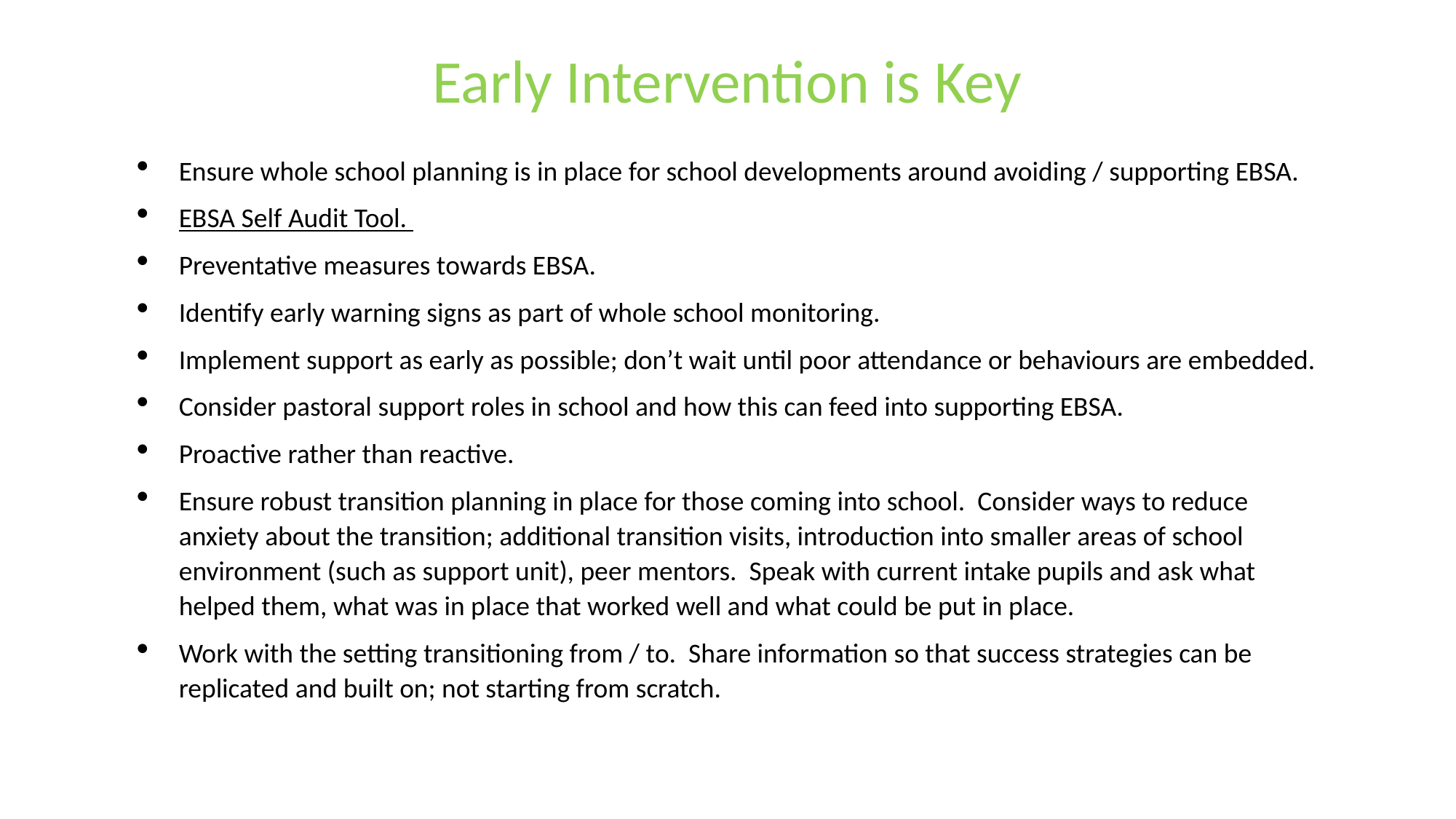

# Early Intervention is Key
Ensure whole school planning is in place for school developments around avoiding / supporting EBSA.
EBSA Self Audit Tool.
Preventative measures towards EBSA.
Identify early warning signs as part of whole school monitoring.
Implement support as early as possible; don’t wait until poor attendance or behaviours are embedded.
Consider pastoral support roles in school and how this can feed into supporting EBSA.
Proactive rather than reactive.
Ensure robust transition planning in place for those coming into school.  Consider ways to reduce anxiety about the transition; additional transition visits, introduction into smaller areas of school environment (such as support unit), peer mentors.  Speak with current intake pupils and ask what helped them, what was in place that worked well and what could be put in place.
Work with the setting transitioning from / to.  Share information so that success strategies can be replicated and built on; not starting from scratch.